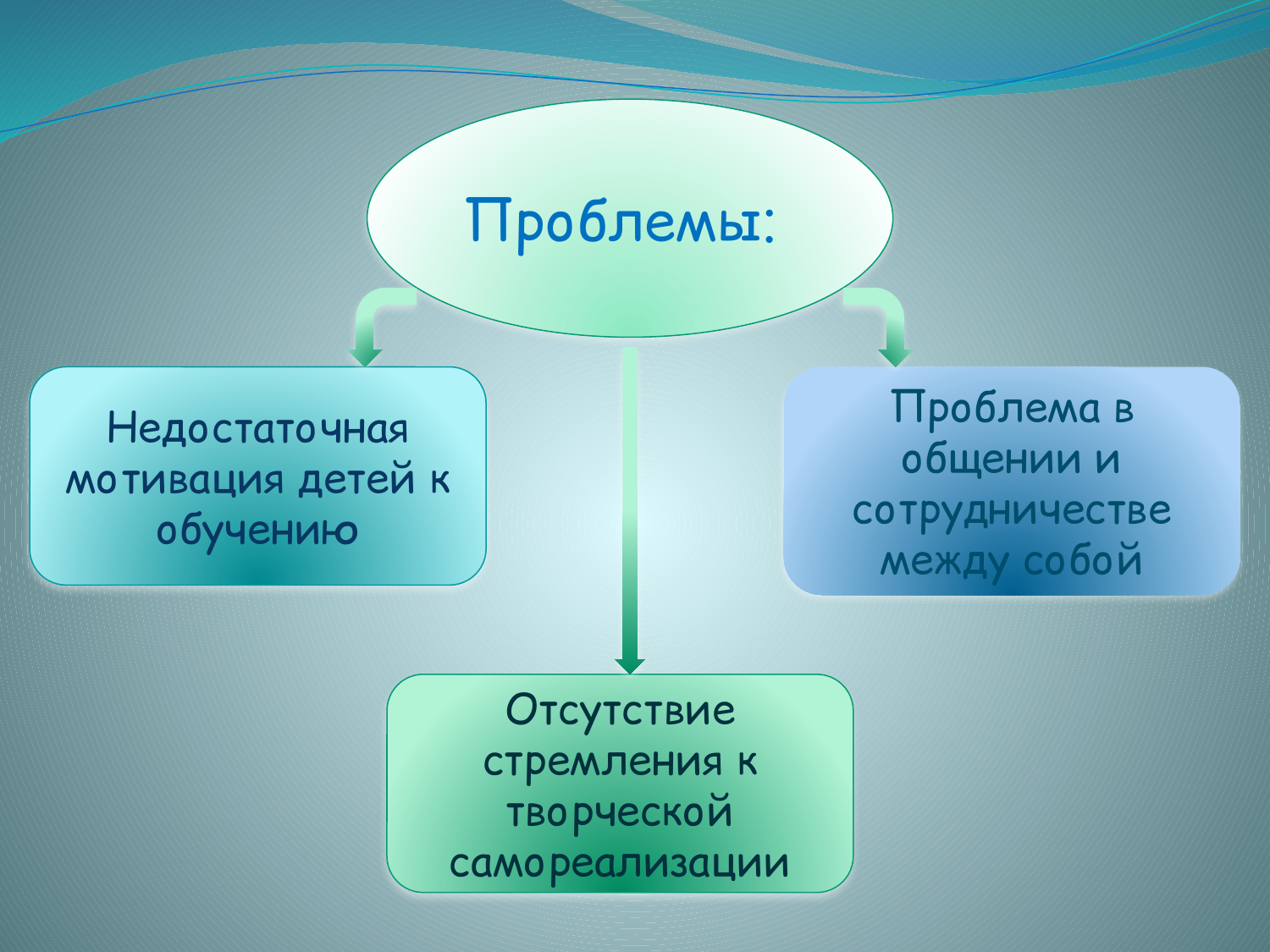

Проблемы:

Недостаточная мотивация детей к обучению
Проблема в общении и сотрудничестве между собой
Отсутствие стремления к творческой самореализации